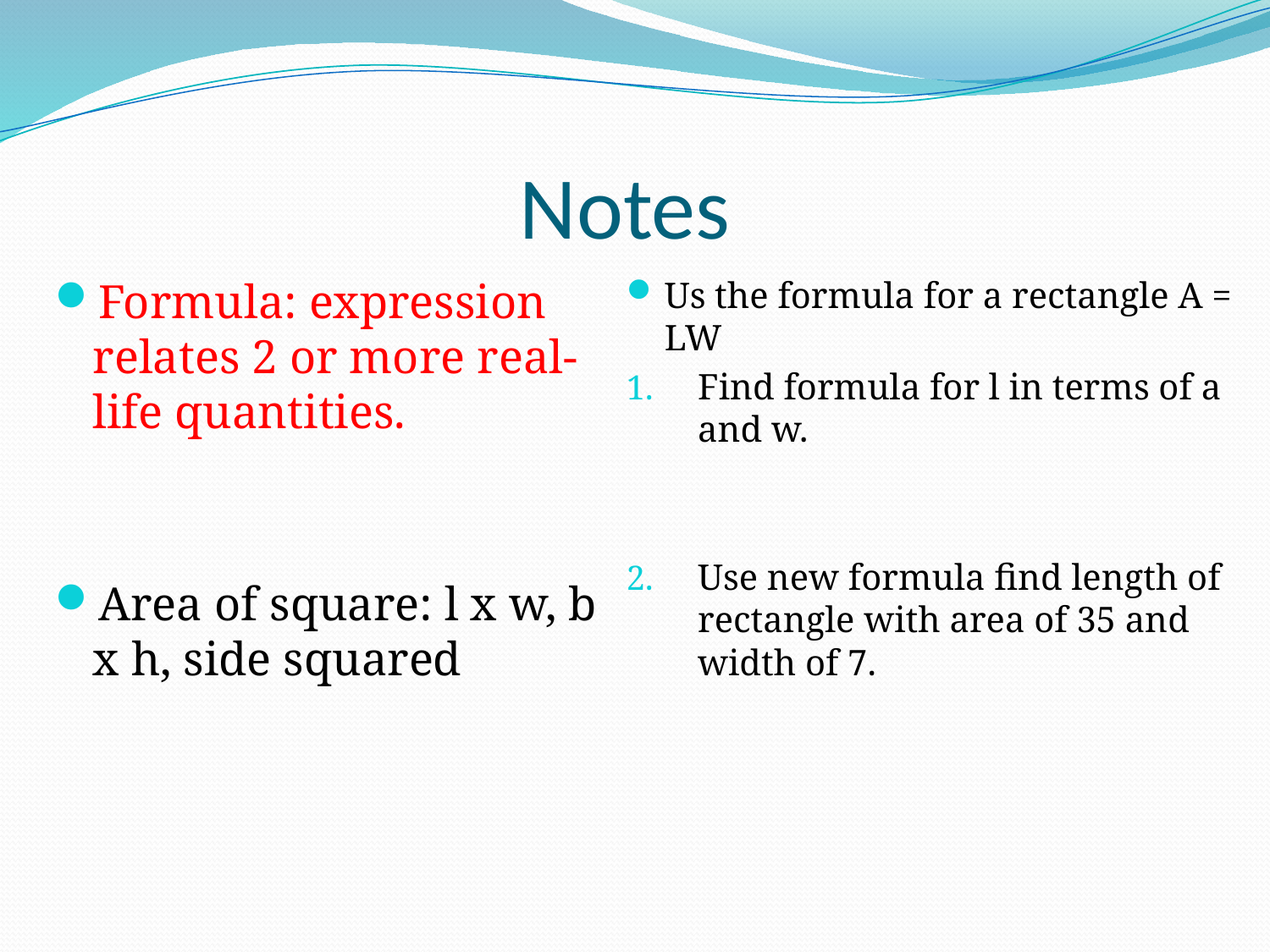

# Notes
Formula: expression relates 2 or more real-life quantities.

Area of square: l x w, b x h, side squared
Us the formula for a rectangle A = LW
Find formula for l in terms of a and w.

Use new formula find length of rectangle with area of 35 and width of 7.